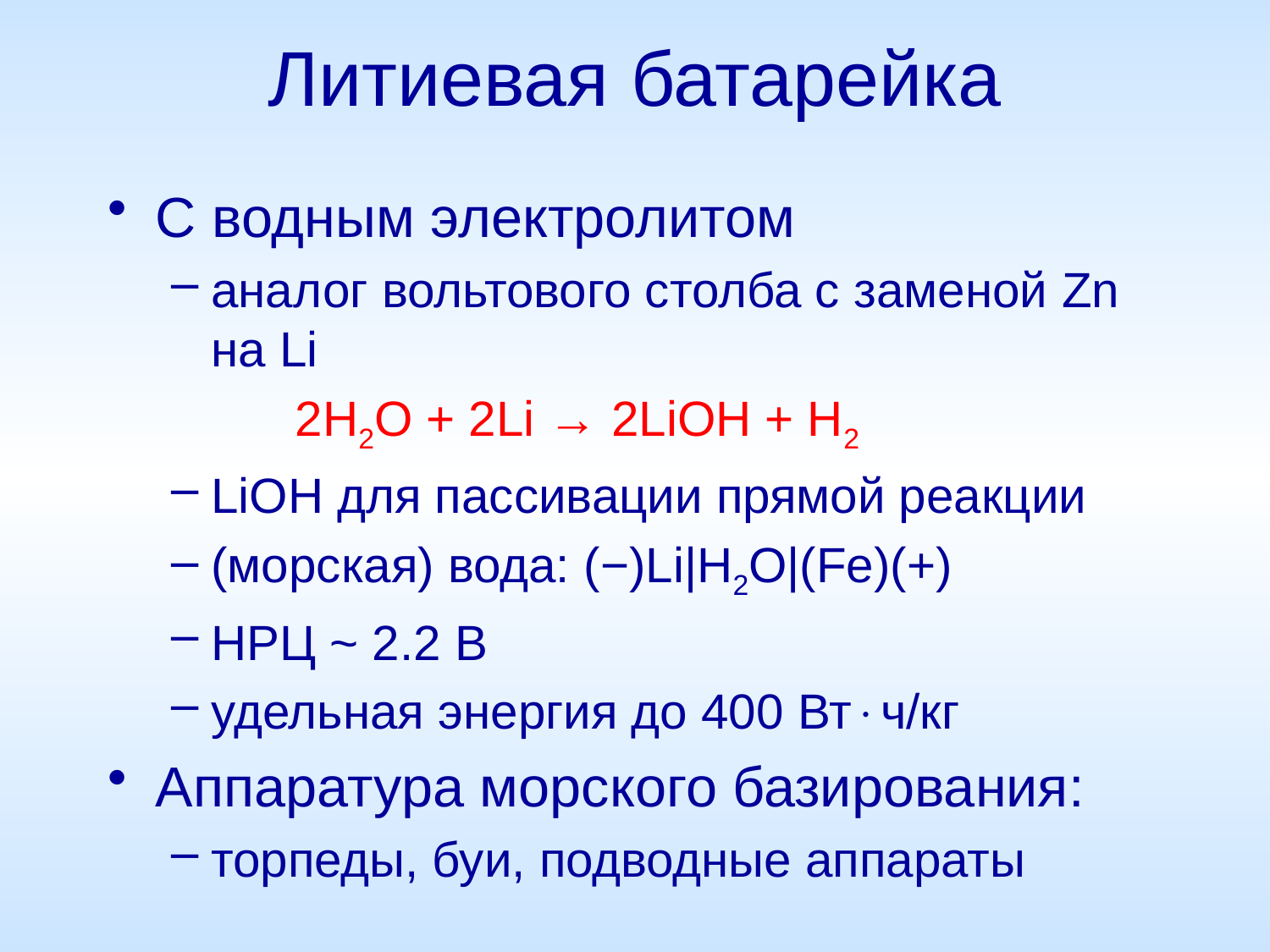

# Литиевая батарейка
С водным электролитом
аналог вольтового столба с заменой Zn на Li
         2H2O + 2Li → 2LiOH + H2
LiOH для пассивации прямой реакции
(морская) вода: (−)Li|H2O|(Fe)(+)
НРЦ ~ 2.2 В
удельная энергия до 400 Вт⋅ч/кг
Аппаратура морского базирования:
торпеды, буи, подводные аппараты